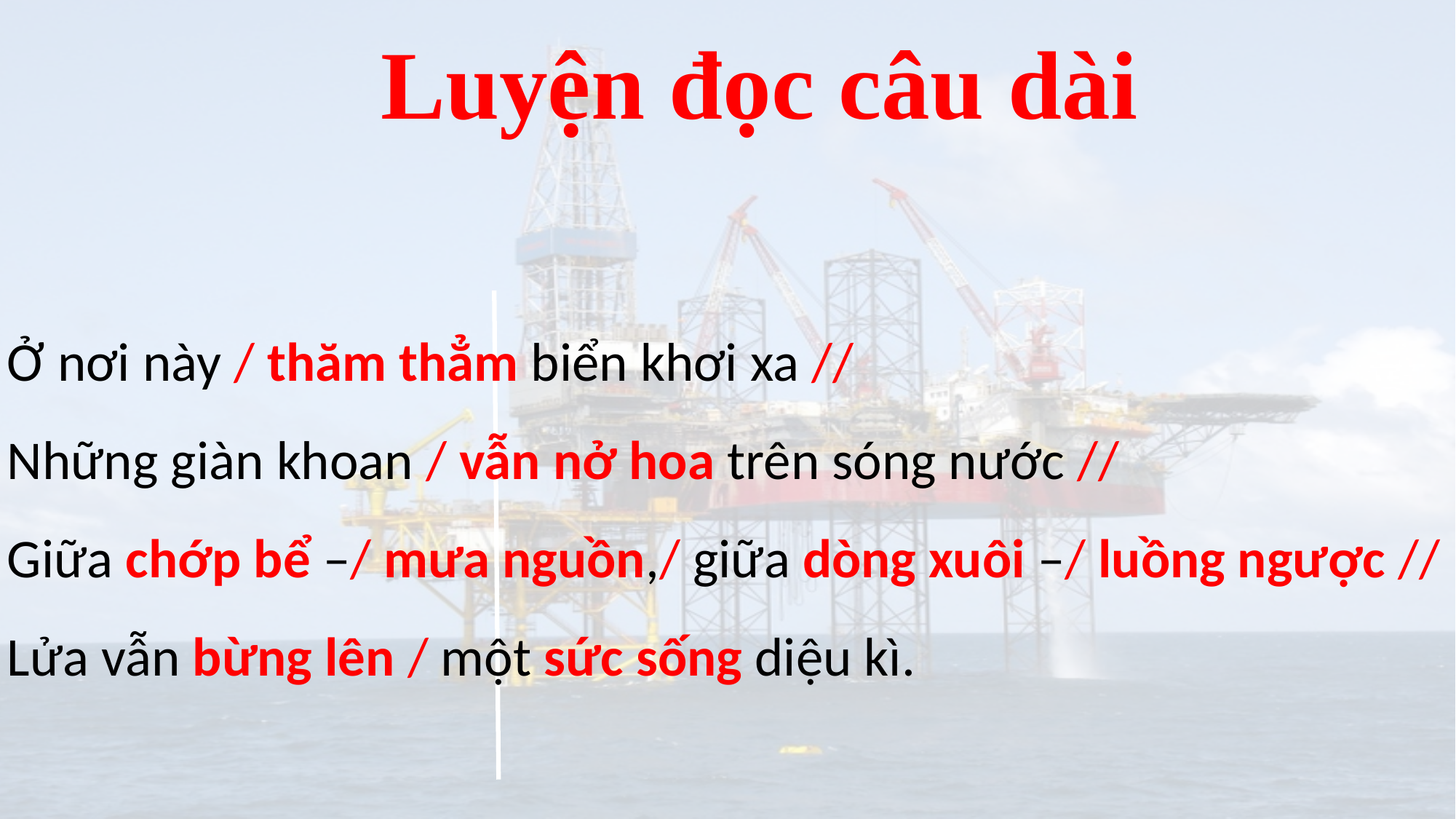

Luyện đọc câu dài
Ở nơi này / thăm thẳm biển khơi xa //
Những giàn khoan / vẫn nở hoa trên sóng nước //
Giữa chớp bể –/ mưa nguồn,/ giữa dòng xuôi –/ luồng ngược //
Lửa vẫn bừng lên / một sức sống diệu kì.